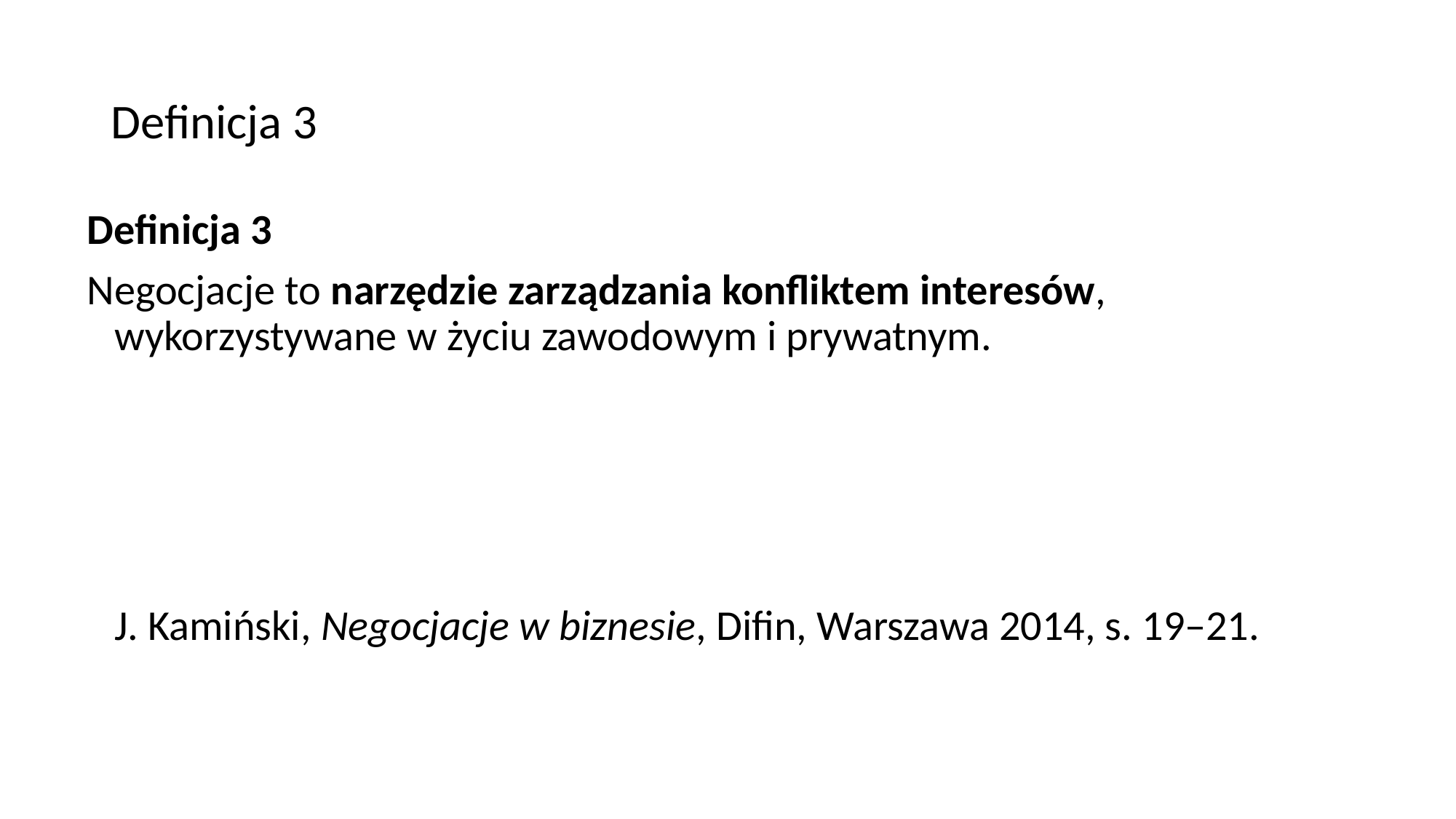

# Definicja 3
Definicja 3
Negocjacje to narzędzie zarządzania konfliktem interesów, wykorzystywane w życiu zawodowym i prywatnym.

J. Kamiński, Negocjacje w biznesie, Difin, Warszawa 2014, s. 19–21.